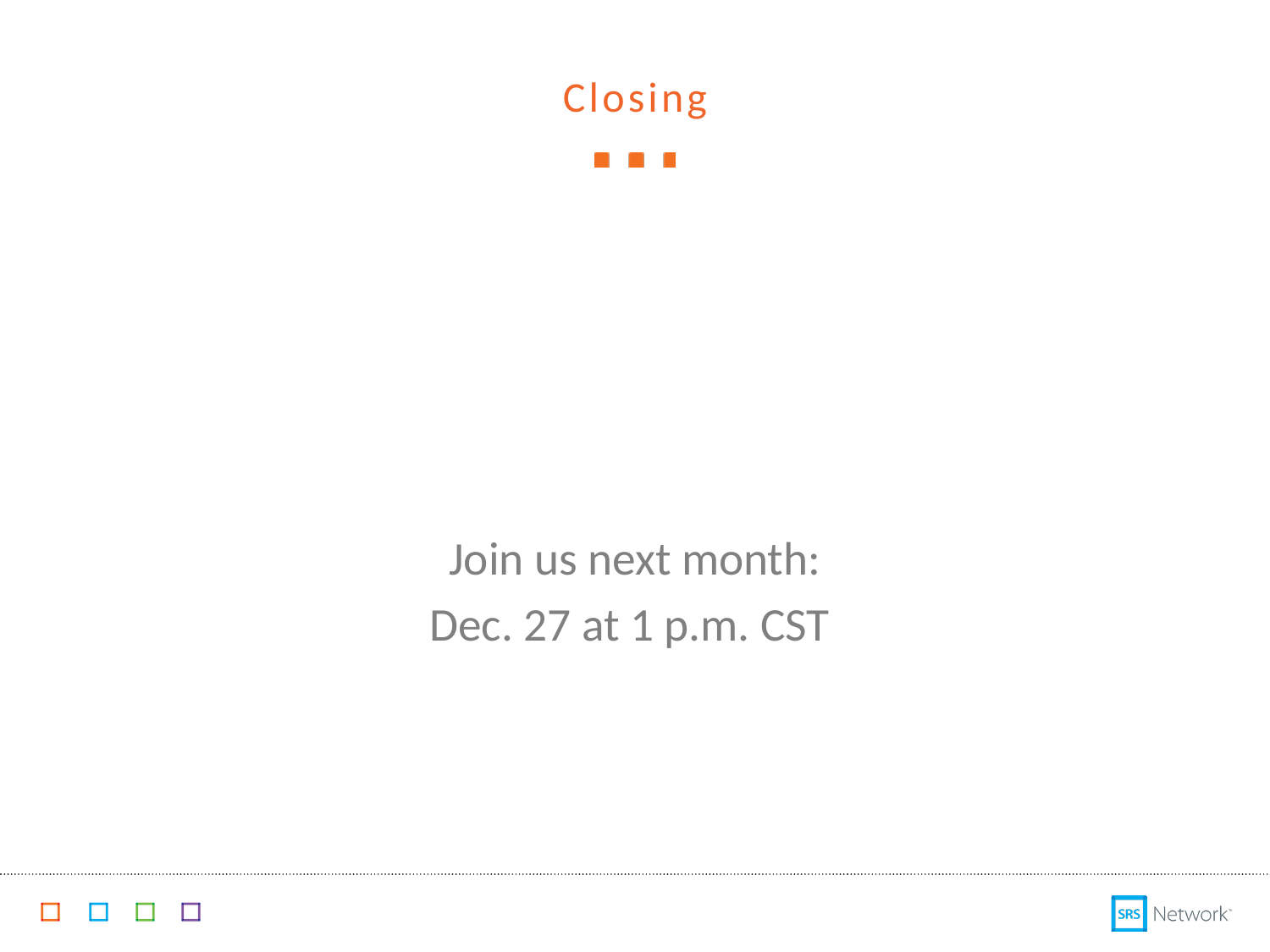

Closing

Join us next month:
Dec. 27 at 1 p.m. CST